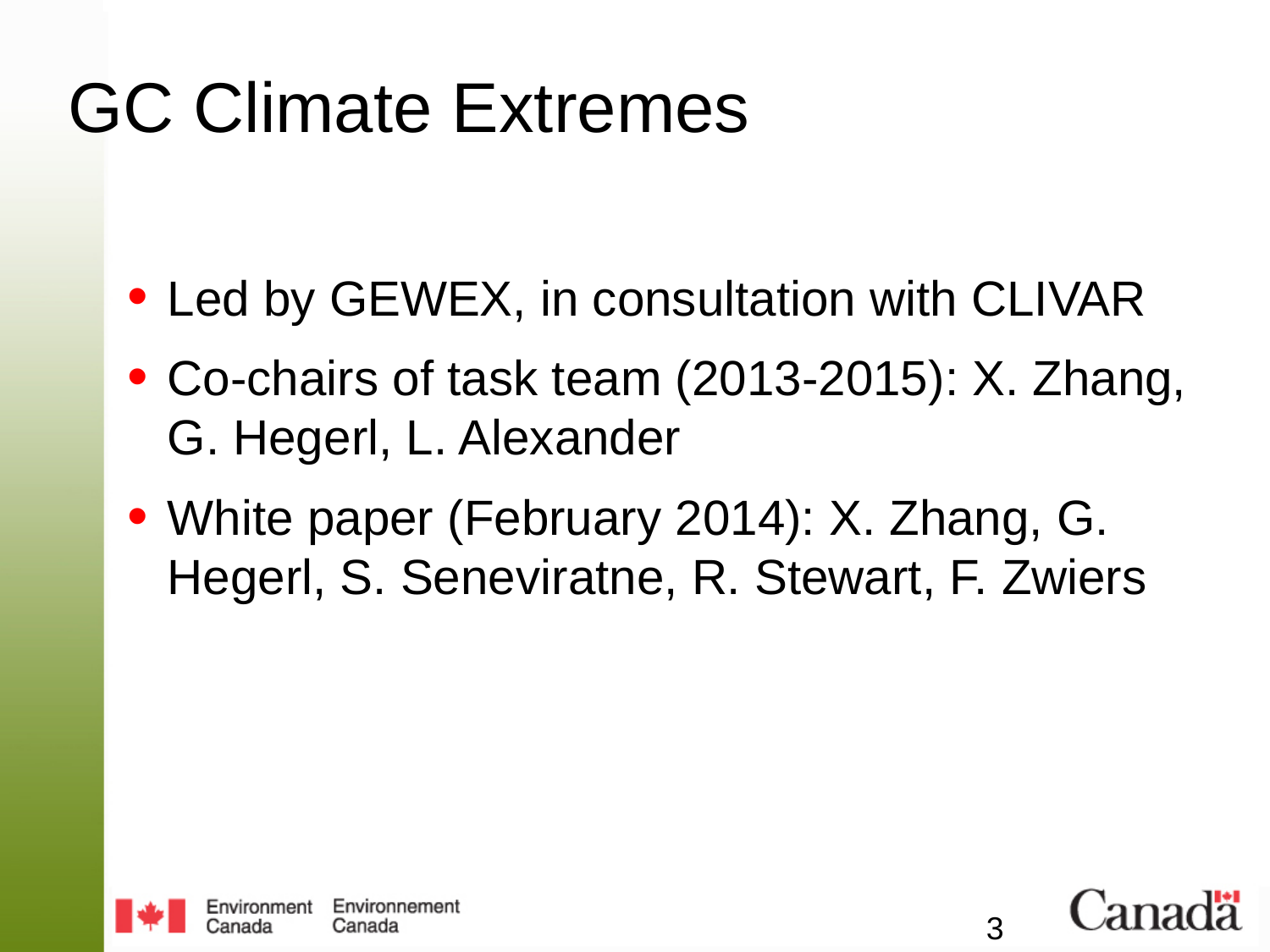

GC Climate Extremes
Led by GEWEX, in consultation with CLIVAR
Co-chairs of task team (2013-2015): X. Zhang, G. Hegerl, L. Alexander
White paper (February 2014): X. Zhang, G. Hegerl, S. Seneviratne, R. Stewart, F. Zwiers

3